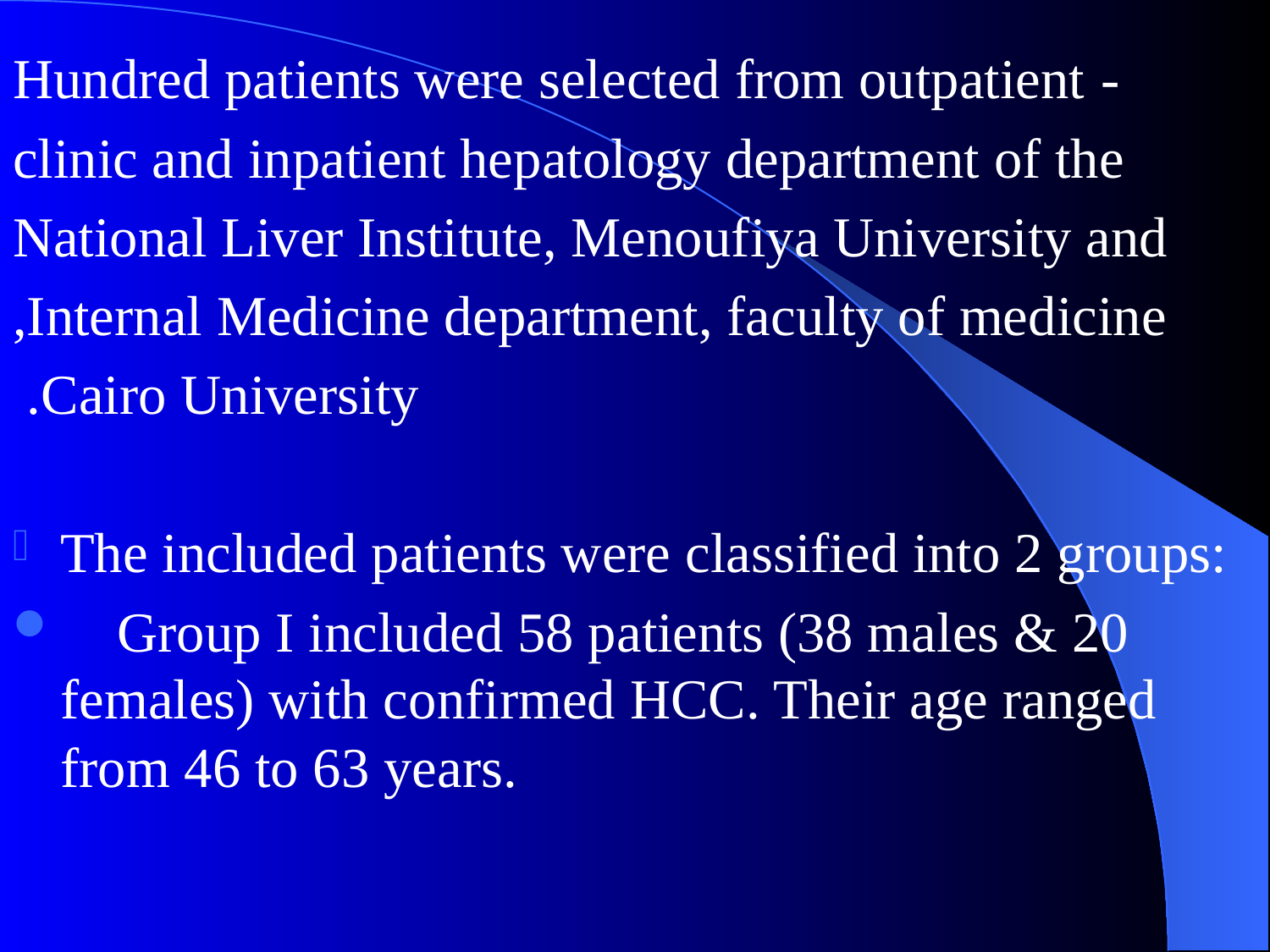

- Hundred patients were selected from outpatient
clinic and inpatient hepatology department of the
National Liver Institute, Menoufiya University and
Internal Medicine department, faculty of medicine,
Cairo University.

The included patients were classified into 2 groups:
    Group I included 58 patients (38 males & 20 females) with confirmed HCC. Their age ranged from 46 to 63 years.